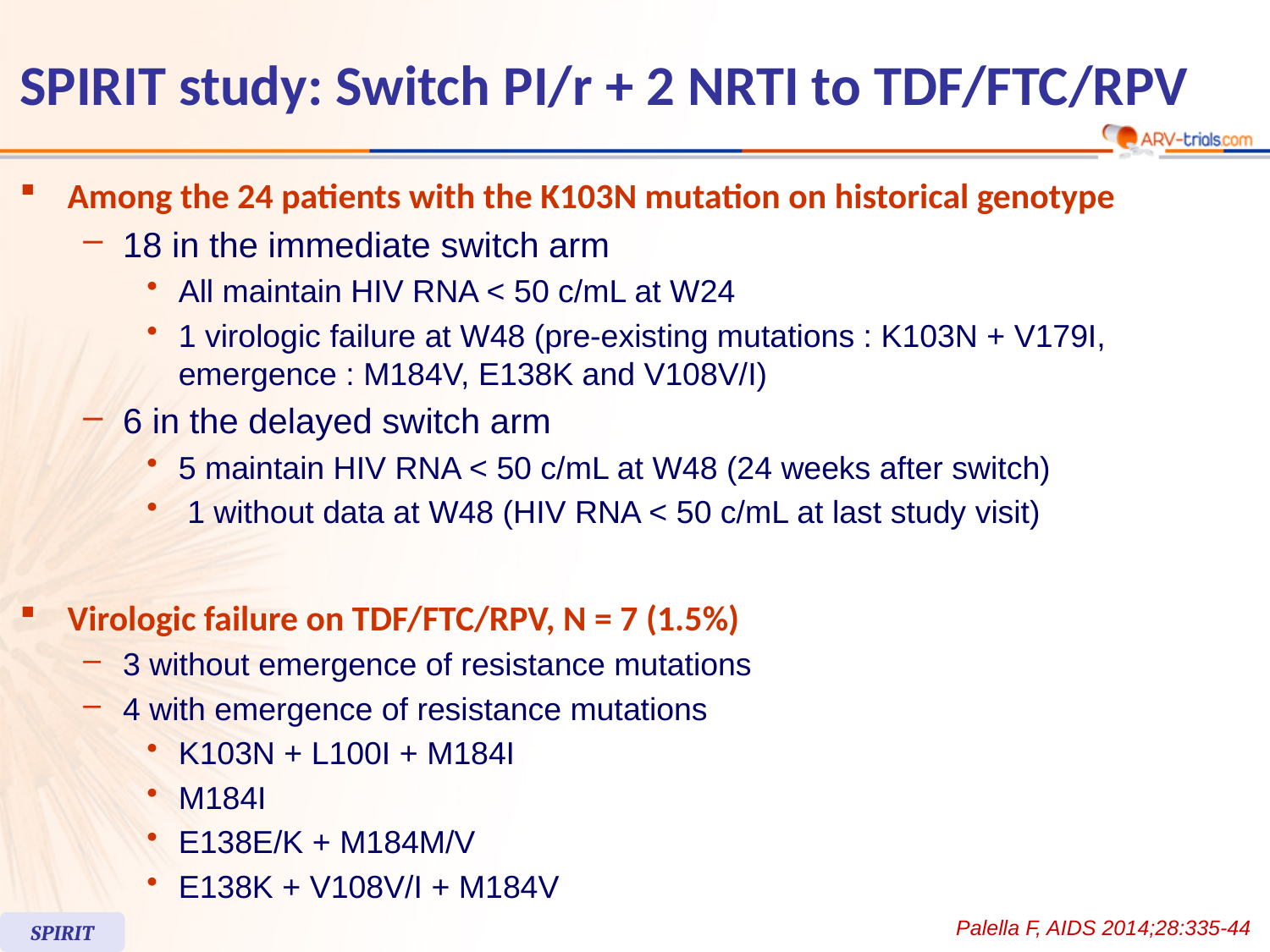

SPIRIT study: Switch PI/r + 2 NRTI to TDF/FTC/RPV
Among the 24 patients with the K103N mutation on historical genotype
18 in the immediate switch arm
All maintain HIV RNA < 50 c/mL at W24
1 virologic failure at W48 (pre-existing mutations : K103N + V179I, emergence : M184V, E138K and V108V/I)
6 in the delayed switch arm
5 maintain HIV RNA < 50 c/mL at W48 (24 weeks after switch)
 1 without data at W48 (HIV RNA < 50 c/mL at last study visit)

Virologic failure on TDF/FTC/RPV, N = 7 (1.5%)
3 without emergence of resistance mutations
4 with emergence of resistance mutations
K103N + L100I + M184I
M184I
E138E/K + M184M/V
E138K + V108V/I + M184V

Palella F, AIDS 2014;28:335-44
SPIRIT